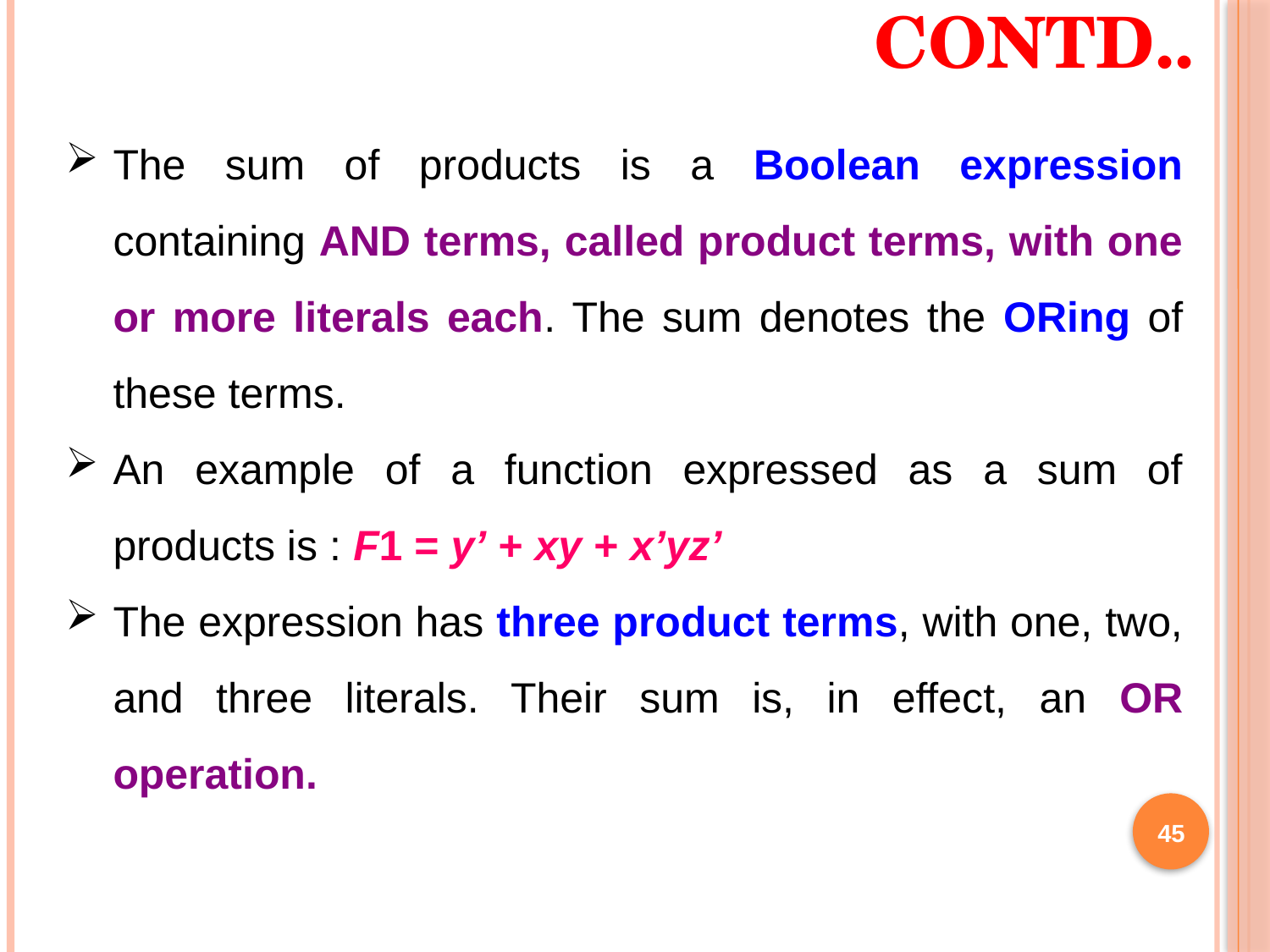

# Contd..
The sum of products is a Boolean expression containing AND terms, called product terms, with one or more literals each. The sum denotes the ORing of these terms.
An example of a function expressed as a sum of products is : F1 = y’ + xy + x’yz’
The expression has three product terms, with one, two, and three literals. Their sum is, in effect, an OR operation.
45